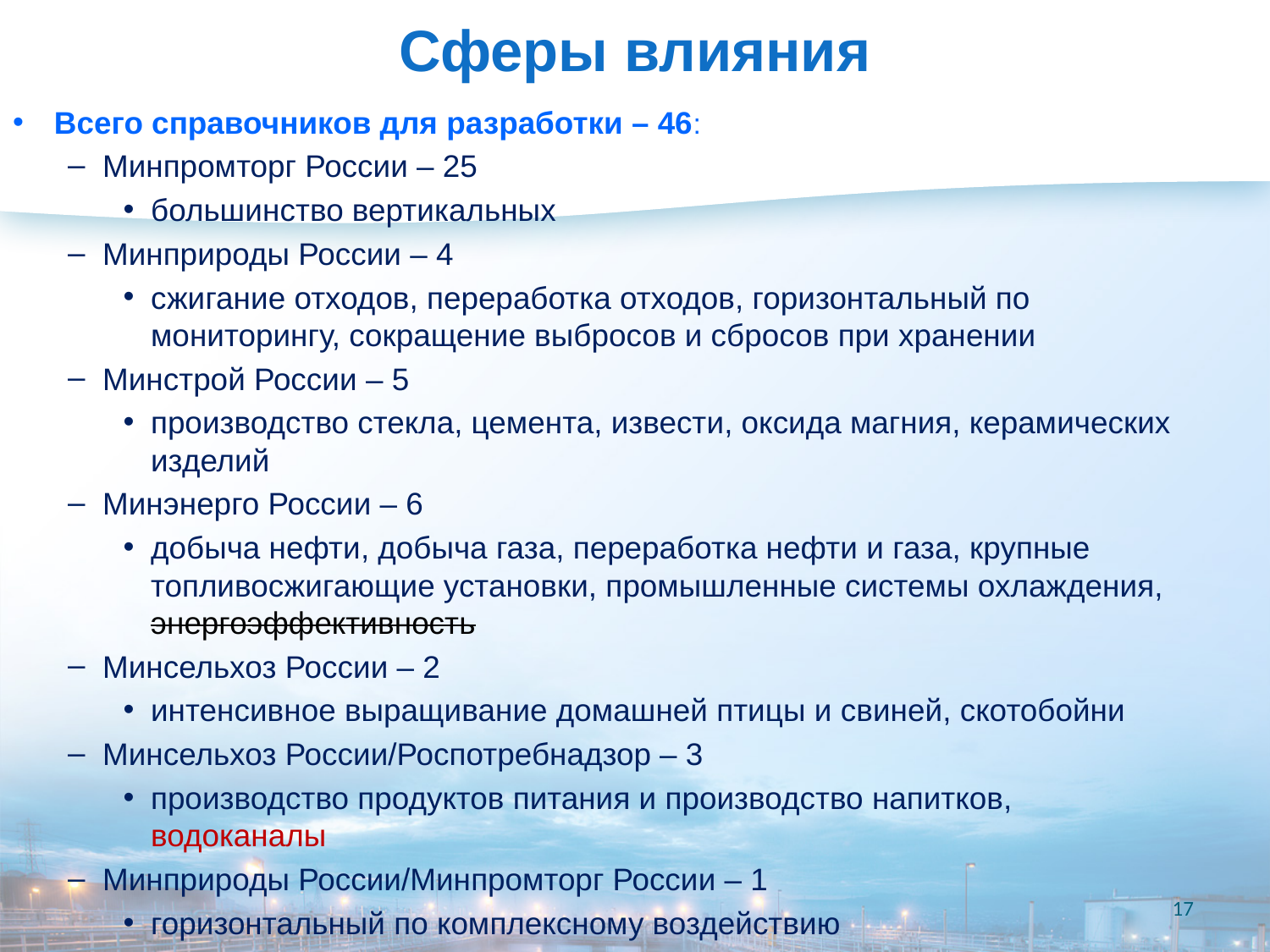

# Сферы влияния
Всего справочников для разработки – 46:
Минпромторг России – 25
большинство вертикальных
Минприроды России – 4
сжигание отходов, переработка отходов, горизонтальный по мониторингу, сокращение выбросов и сбросов при хранении
Минстрой России – 5
производство стекла, цемента, извести, оксида магния, керамических изделий
Минэнерго России – 6
добыча нефти, добыча газа, переработка нефти и газа, крупные топливосжигающие установки, промышленные системы охлаждения, энергоэффективность
Минсельхоз России – 2
интенсивное выращивание домашней птицы и свиней, скотобойни
Минсельхоз России/Роспотребнадзор – 3
производство продуктов питания и производство напитков, водоканалы
Минприроды России/Минпромторг России – 1
горизонтальный по комплексному воздействию

17